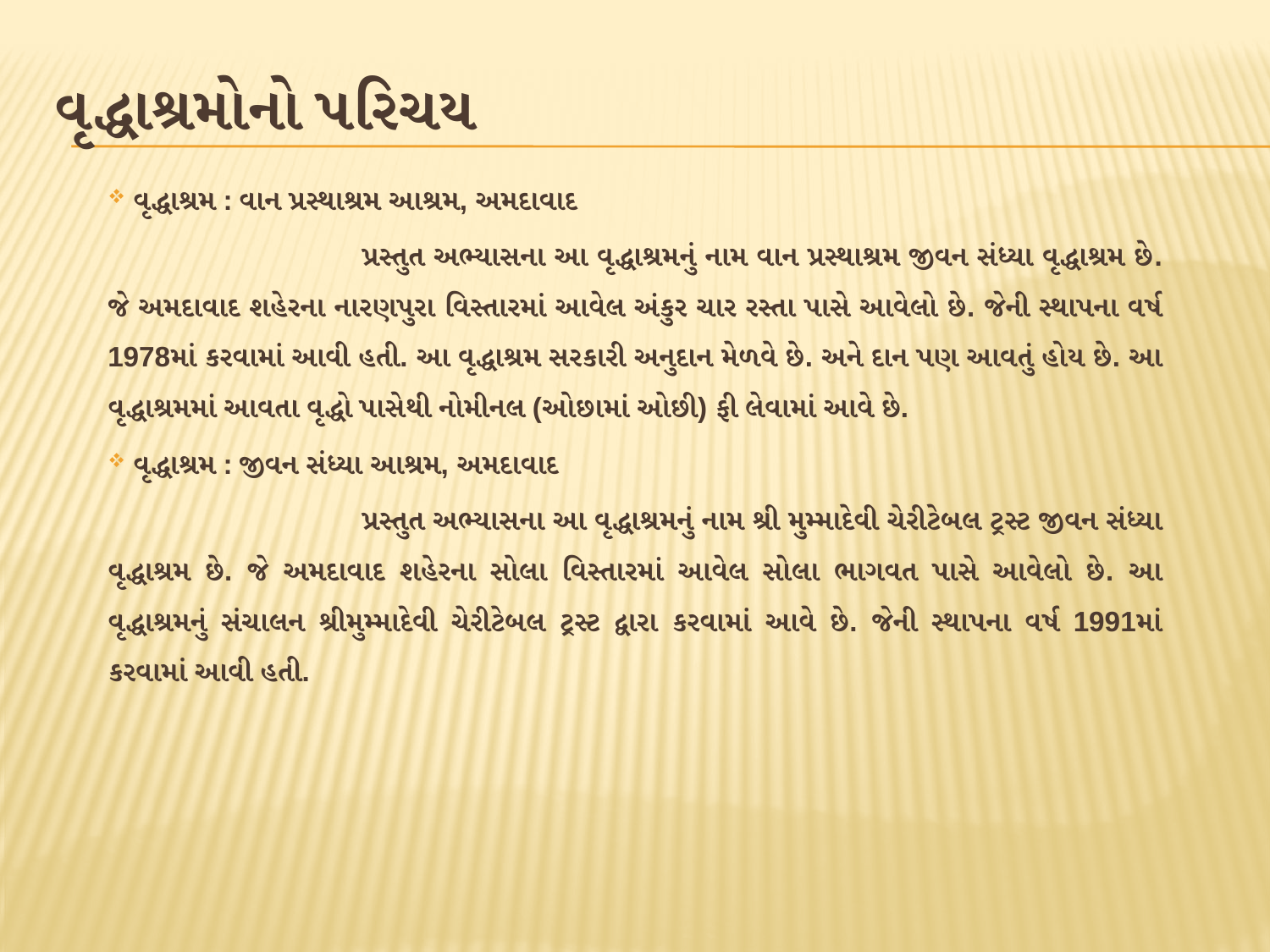

# વૃદ્ધાશ્રમોનો પરિચય
 વૃદ્ધાશ્રમ ׃  વાન પ્રસ્થાશ્રમ આશ્રમ, અમદાવાદ
		પ્રસ્તુત અભ્યાસના આ વૃદ્ધાશ્રમનું નામ વાન પ્રસ્થાશ્રમ જીવન સંધ્યા વૃદ્ધાશ્રમ છે. જે અમદાવાદ શહેરના નારણપુરા વિસ્તારમાં આવેલ અંકુર ચાર રસ્તા પાસે આવેલો છે. જેની સ્થાપના વર્ષ 1978માં કરવામાં આવી હતી. આ વૃદ્ધાશ્રમ સરકારી અનુદાન મેળવે છે. અને દાન પણ આવતું હોય છે. આ વૃદ્ધાશ્રમમાં આવતા વૃદ્ધો પાસેથી નોમીનલ (ઓછામાં ઓછી) ફી લેવામાં આવે છે.
 વૃદ્ધાશ્રમ ׃  જીવન સંધ્યા આશ્રમ, અમદાવાદ
		પ્રસ્તુત અભ્યાસના આ વૃદ્ધાશ્રમનું નામ શ્રી મુમ્માદેવી ચેરીટેબલ ટ્રસ્ટ જીવન સંધ્યા વૃદ્ધાશ્રમ છે. જે અમદાવાદ શહેરના સોલા વિસ્તારમાં આવેલ સોલા ભાગવત પાસે આવેલો છે. આ વૃદ્ધાશ્રમનું સંચાલન શ્રીમુમ્માદેવી ચેરીટેબલ ટ્રસ્ટ દ્વારા કરવામાં આવે છે. જેની સ્થાપના વર્ષ 1991માં કરવામાં આવી હતી.